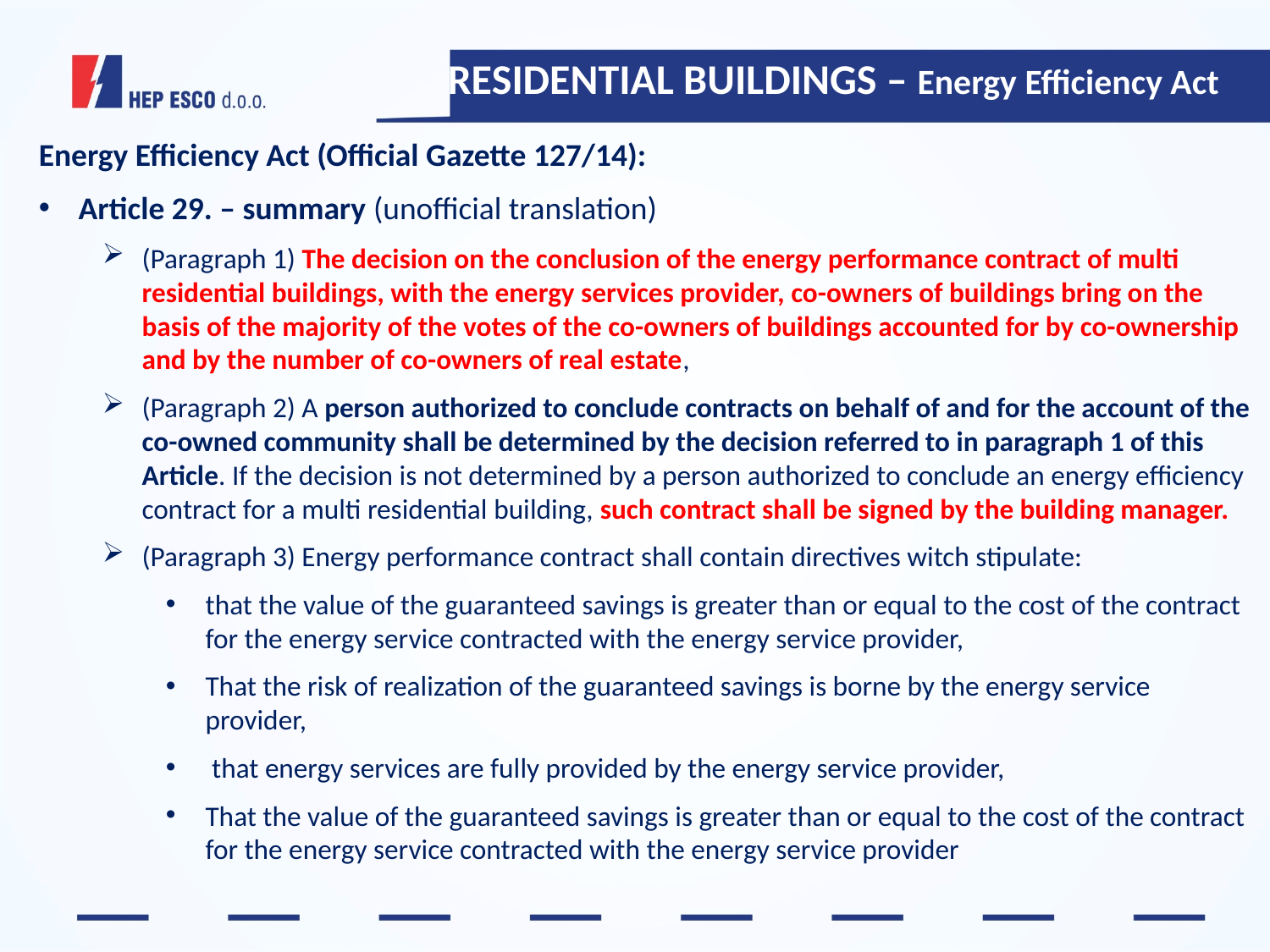

RESIDENTIAL BUILDINGS – Energy Efficiency Act

Energy Efficiency Act (Official Gazette 127/14):
Article 29. – summary (unofficial translation)
(Paragraph 1) The decision on the conclusion of the energy performance contract of multi residential buildings, with the energy services provider, co-owners of buildings bring on the basis of the majority of the votes of the co-owners of buildings accounted for by co-ownership and by the number of co-owners of real estate,
(Paragraph 2) A person authorized to conclude contracts on behalf of and for the account of the co-owned community shall be determined by the decision referred to in paragraph 1 of this Article. If the decision is not determined by a person authorized to conclude an energy efficiency contract for a multi residential building, such contract shall be signed by the building manager.
(Paragraph 3) Energy performance contract shall contain directives witch stipulate:
that the value of the guaranteed savings is greater than or equal to the cost of the contract for the energy service contracted with the energy service provider,
That the risk of realization of the guaranteed savings is borne by the energy service provider,
 that energy services are fully provided by the energy service provider,
That the value of the guaranteed savings is greater than or equal to the cost of the contract for the energy service contracted with the energy service provider